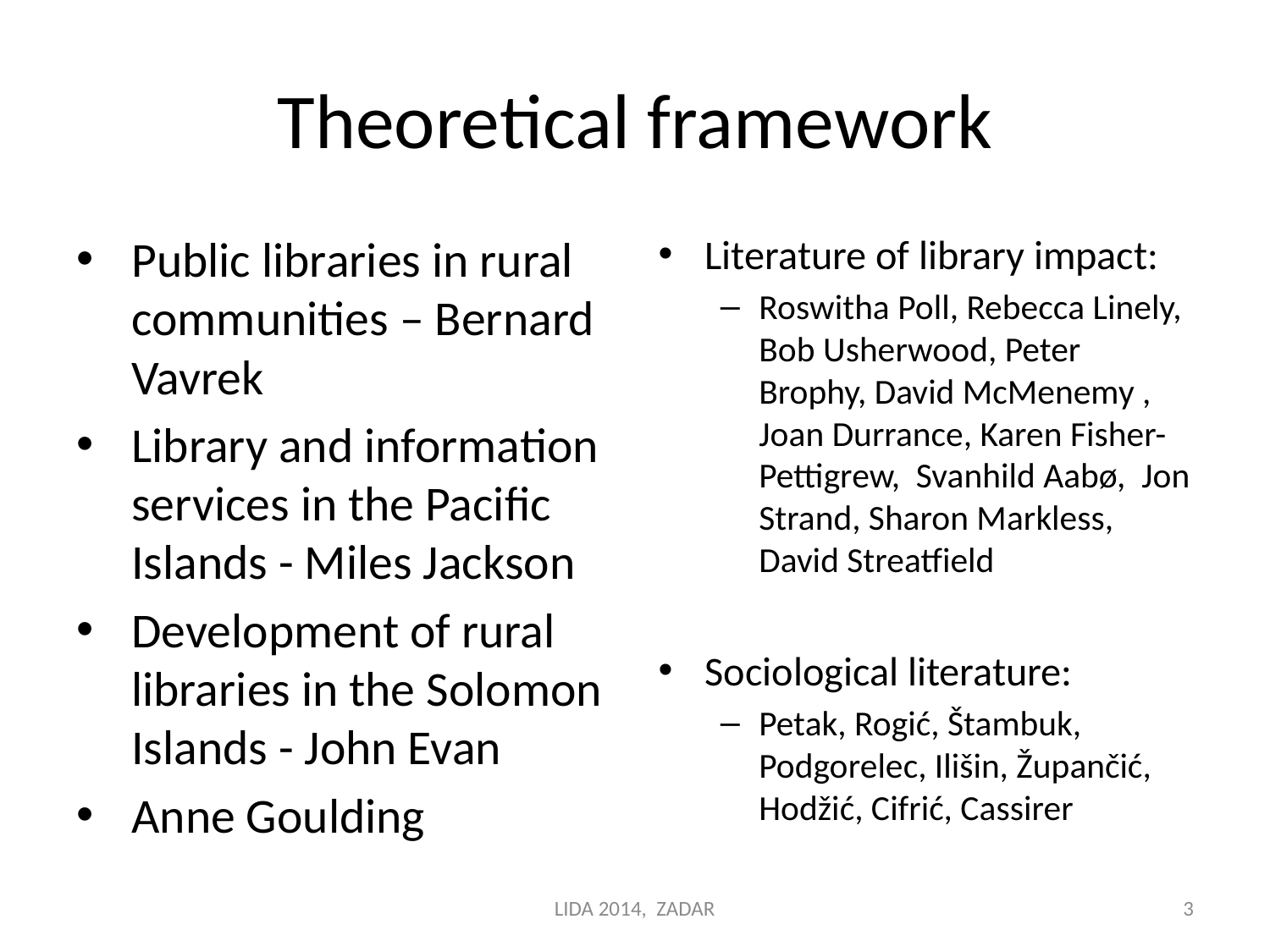

# Theoretical framework
Public libraries in rural communities – Bernard Vavrek
Library and information services in the Pacific Islands - Miles Jackson
Development of rural libraries in the Solomon Islands - John Evan
Anne Goulding

Literature of library impact:
Roswitha Poll, Rebecca Linely, Bob Usherwood, Peter Brophy, David McMenemy , Joan Durrance, Karen Fisher-Pettigrew,  Svanhild Aabø,  Jon Strand, Sharon Markless,  David Streatfield

Sociological literature:
Petak, Rogić, Štambuk, Podgorelec, Ilišin, Župančić, Hodžić, Cifrić, Cassirer
LIDA 2014,  ZADAR
3